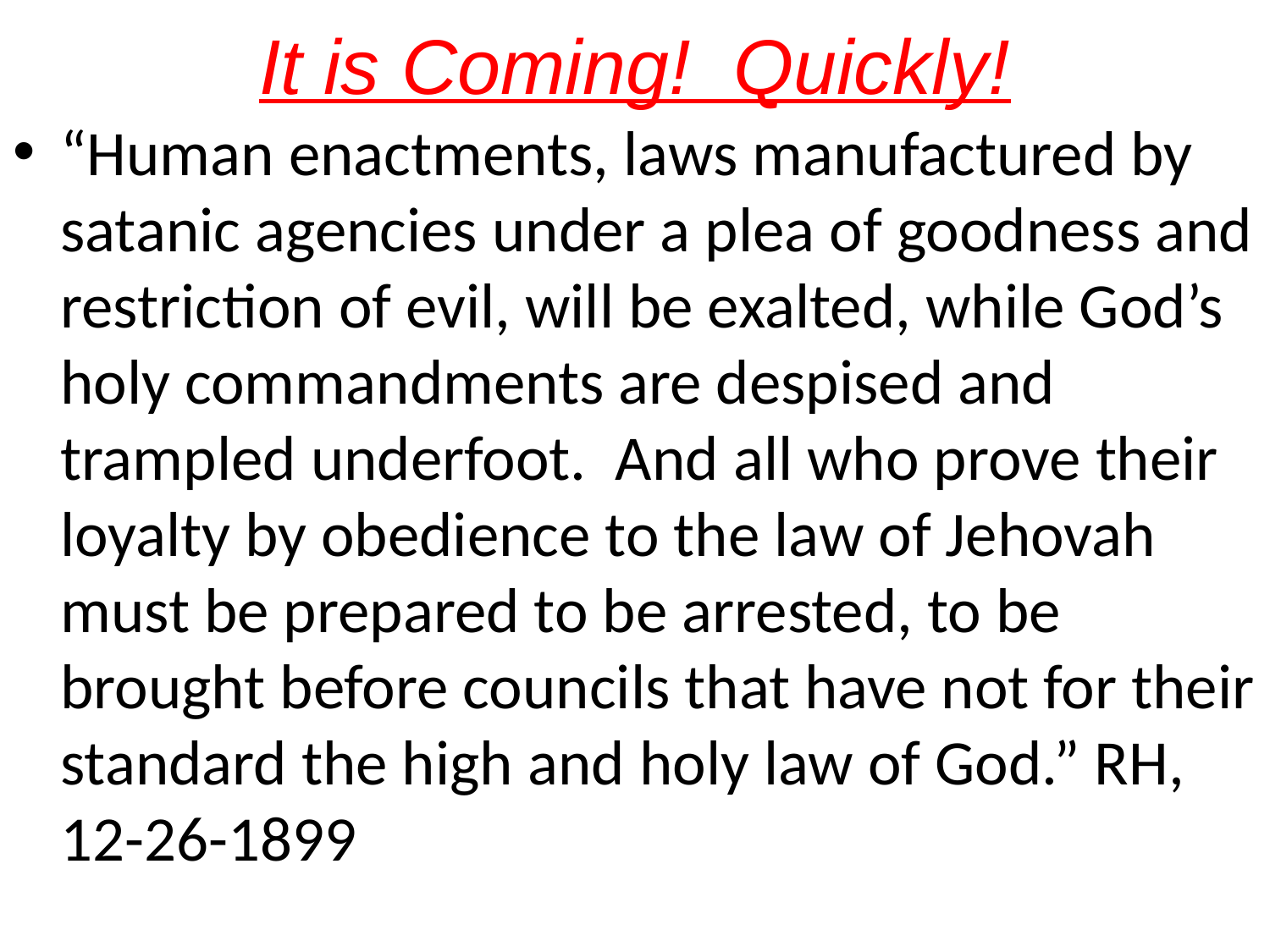

# It is Coming!  Quickly!
“Human enactments, laws manufactured by satanic agencies under a plea of goodness and restriction of evil, will be exalted, while God’s holy commandments are despised and trampled underfoot.  And all who prove their loyalty by obedience to the law of Jehovah must be prepared to be arrested, to be brought before councils that have not for their standard the high and holy law of God.” RH, 12-26-1899